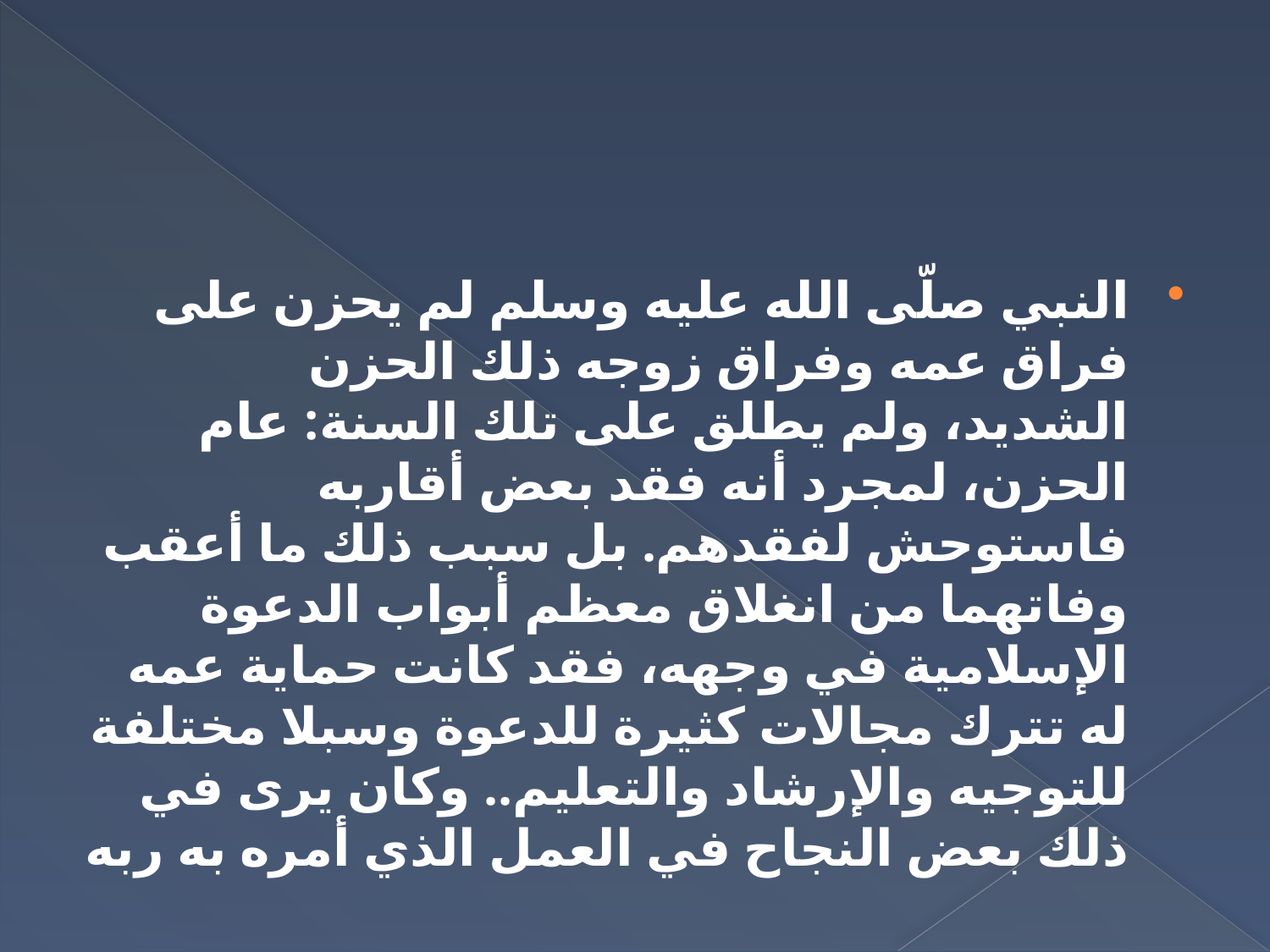

#
النبي صلّى الله عليه وسلم لم يحزن على فراق عمه وفراق زوجه ذلك الحزن الشديد، ولم يطلق على تلك السنة: عام الحزن، لمجرد أنه فقد بعض أقاربه فاستوحش لفقدهم. بل سبب ذلك ما أعقب وفاتهما من انغلاق معظم أبواب الدعوة الإسلامية في وجهه، فقد كانت حماية عمه له تترك مجالات كثيرة للدعوة وسبلا مختلفة للتوجيه والإرشاد والتعليم.. وكان يرى في ذلك بعض النجاح في العمل الذي أمره به ربه